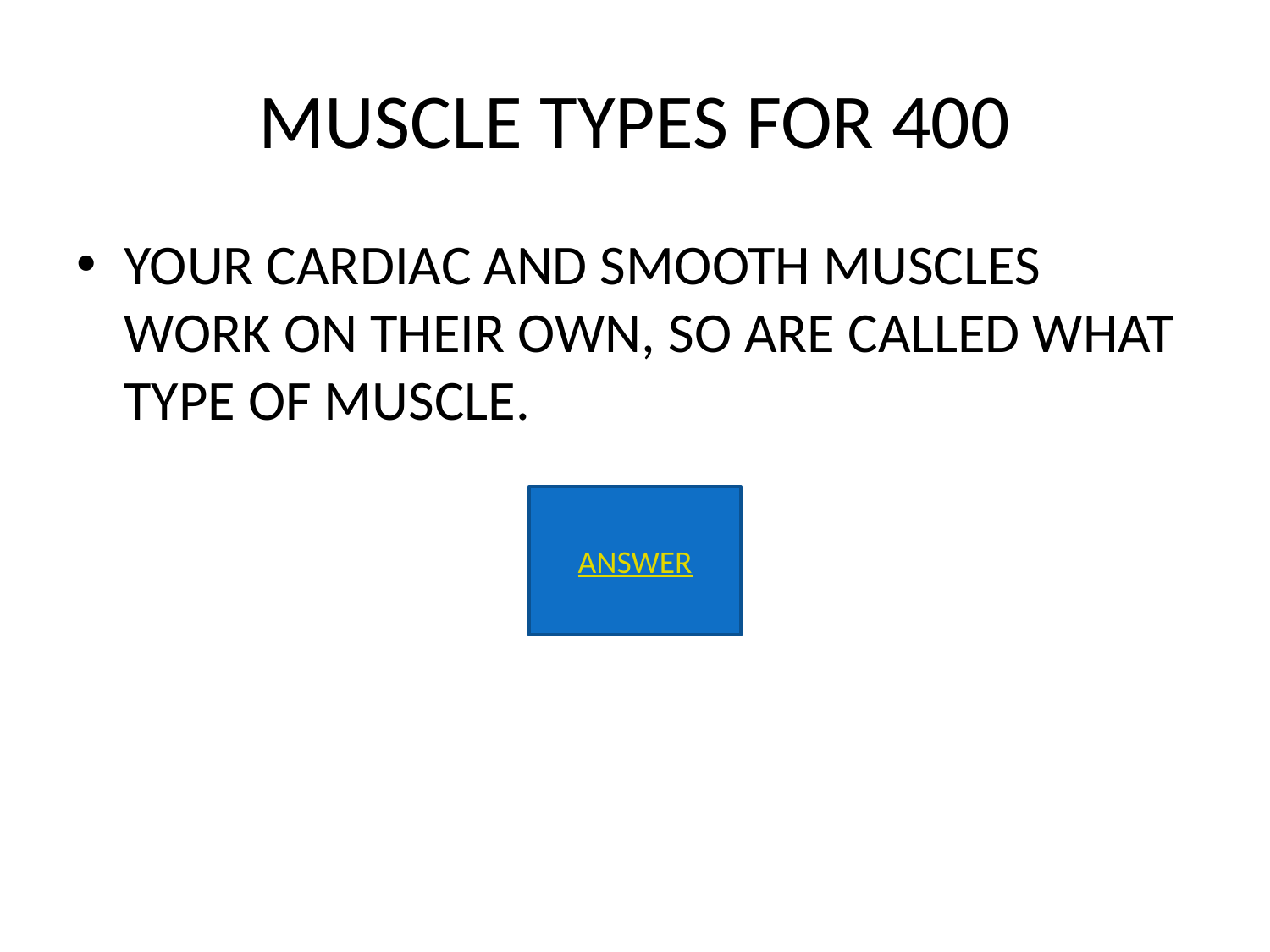

# MUSCLE TYPES FOR 400
YOUR CARDIAC AND SMOOTH MUSCLES WORK ON THEIR OWN, SO ARE CALLED WHAT TYPE OF MUSCLE.
ANSWER